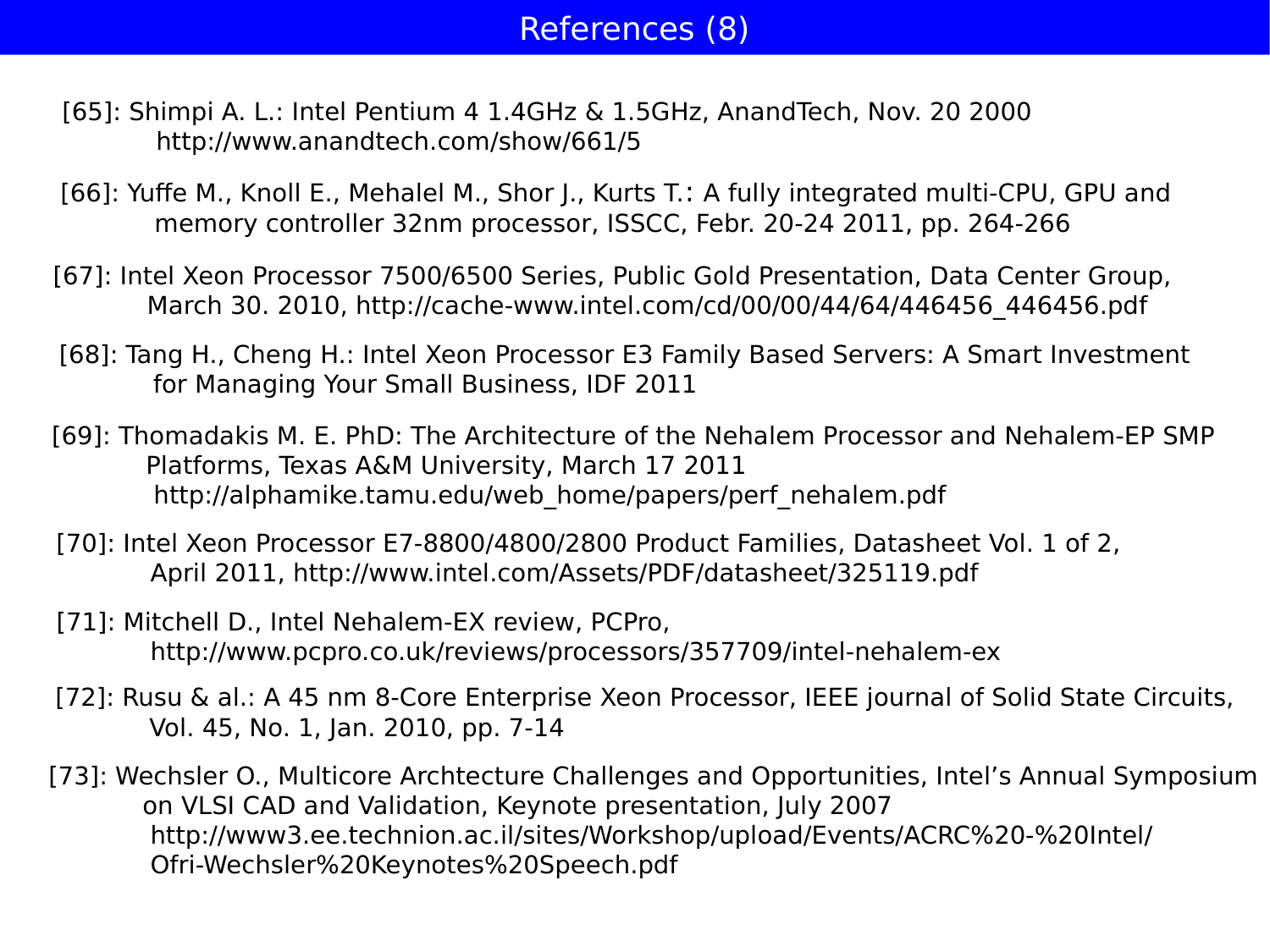

# References (8)
[65]: Shimpi A. L.: Intel Pentium 4 1.4GHz & 1.5GHz, AnandTech, Nov. 20 2000
            http://www.anandtech.com/show/661/5
[66]: Yuffe M., Knoll E., Mehalel M., Shor J., Kurts T.: A fully integrated multi-CPU, GPU and
            memory controller 32nm processor, ISSCC, Febr. 20-24 2011, pp. 264-266
[67]: Intel Xeon Processor 7500/6500 Series, Public Gold Presentation, Data Center Group,
            March 30. 2010, http://cache-www.intel.com/cd/00/00/44/64/446456_446456.pdf
[68]: Tang H., Cheng H.: Intel Xeon Processor E3 Family Based Servers: A Smart Investment
            for Managing Your Small Business, IDF 2011
[69]: Thomadakis M. E. PhD: The Architecture of the Nehalem Processor and Nehalem-EP SMP
            Platforms, Texas A&M University, March 17 2011
             http://alphamike.tamu.edu/web_home/papers/perf_nehalem.pdf
[70]: Intel Xeon Processor E7-8800/4800/2800 Product Families, Datasheet Vol. 1 of 2,
            April 2011, http://www.intel.com/Assets/PDF/datasheet/325119.pdf
[71]: Mitchell D., Intel Nehalem-EX review, PCPro,
            http://www.pcpro.co.uk/reviews/processors/357709/intel-nehalem-ex
[72]: Rusu & al.: A 45 nm 8-Core Enterprise Xeon Processor, IEEE journal of Solid State Circuits,
            Vol. 45, No. 1, Jan. 2010, pp. 7-14
[73]: Wechsler O., Multicore Archtecture Challenges and Opportunities, Intel’s Annual Symposium
            on VLSI CAD and Validation, Keynote presentation, July 2007
             http://www3.ee.technion.ac.il/sites/Workshop/upload/Events/ACRC%20-%20Intel/
             Ofri-Wechsler%20Keynotes%20Speech.pdf